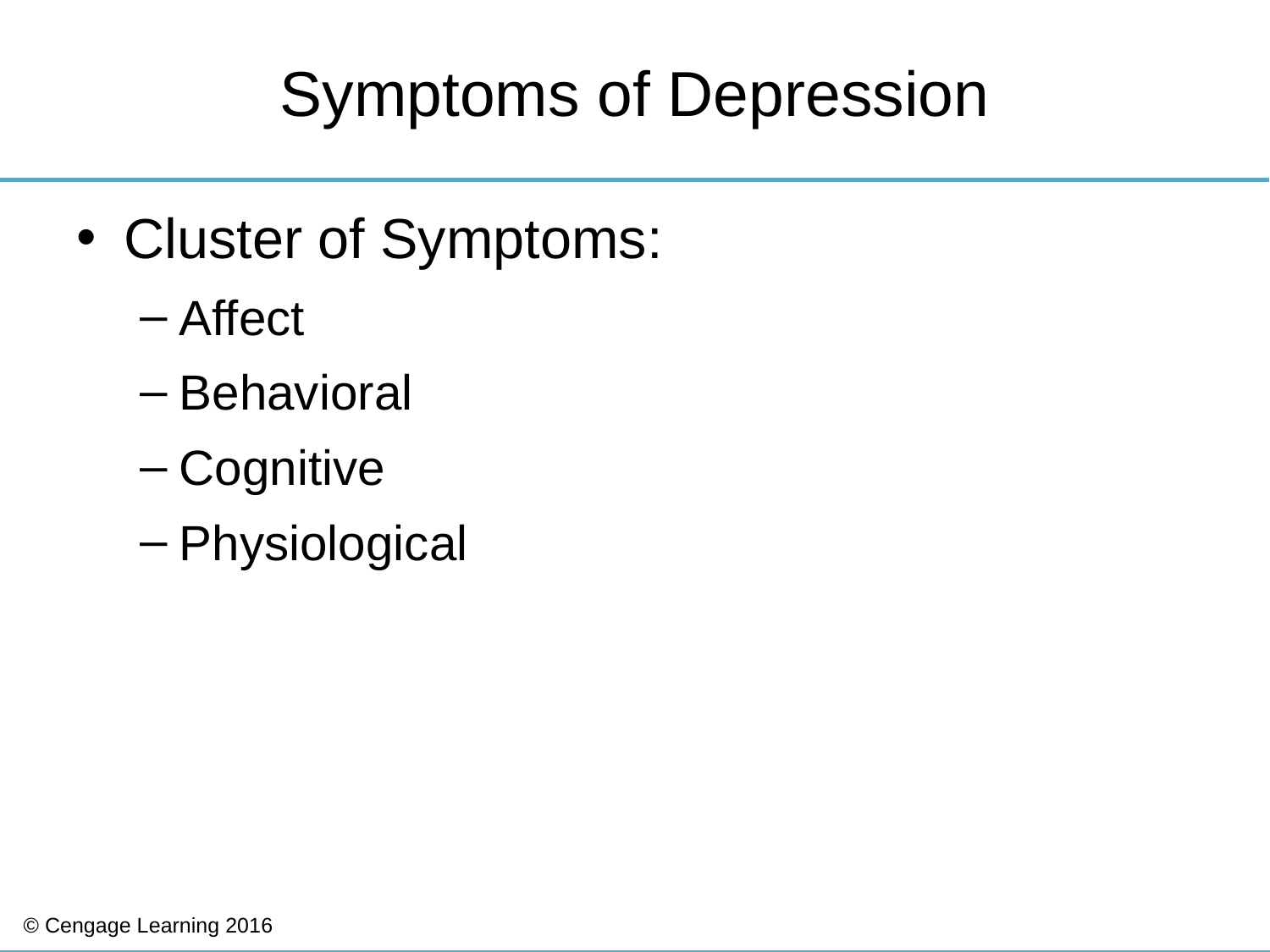

# Symptoms of Depression
Cluster of Symptoms:
Affect
Behavioral
Cognitive
Physiological